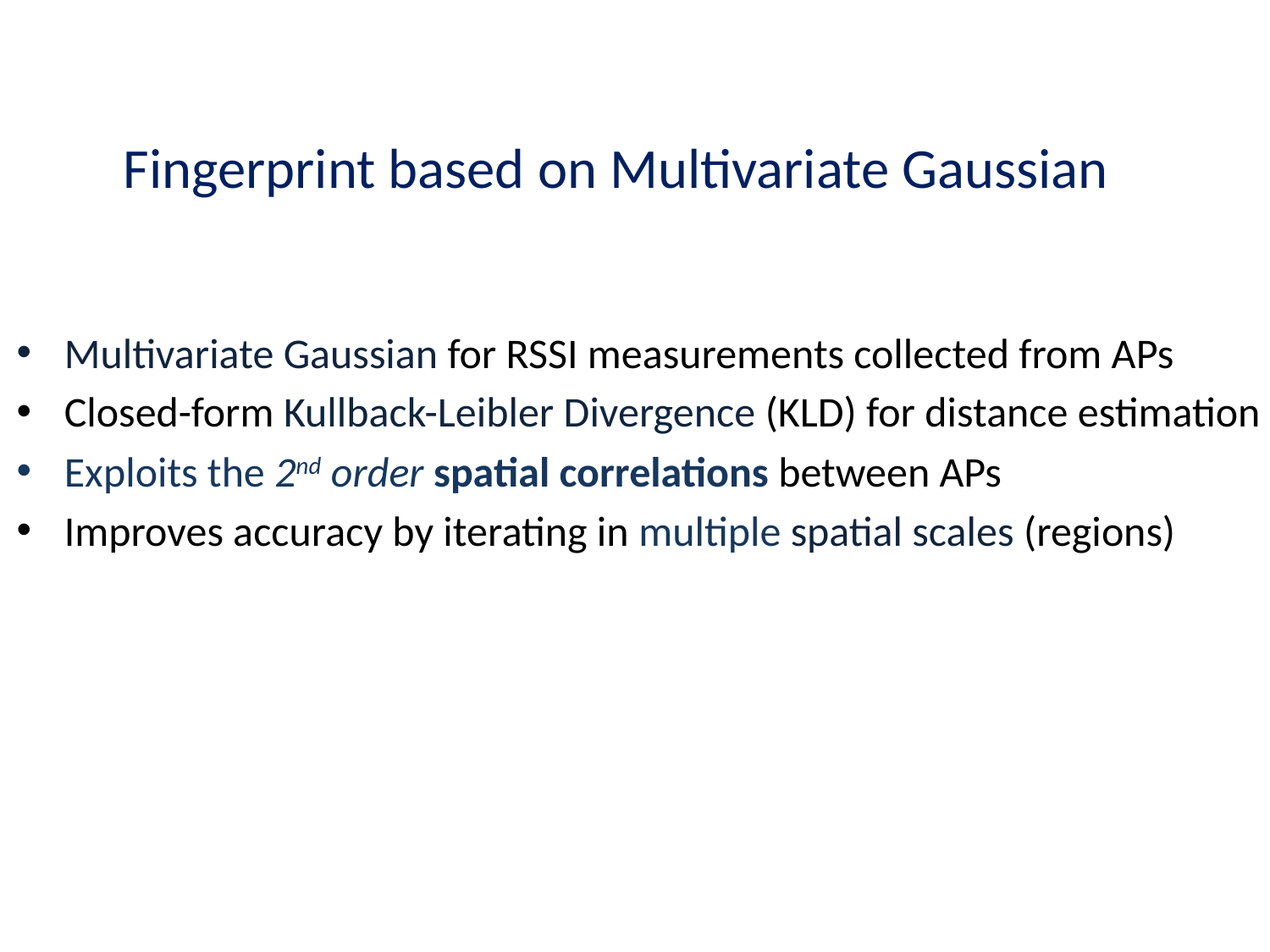

# Fingerprint based on Multivariate Gaussian
Multivariate Gaussian for RSSI measurements collected from APs
Closed-form Kullback-Leibler Divergence (KLD) for distance estimation
Exploits the 2nd order spatial correlations between APs
Improves accuracy by iterating in multiple spatial scales (regions)